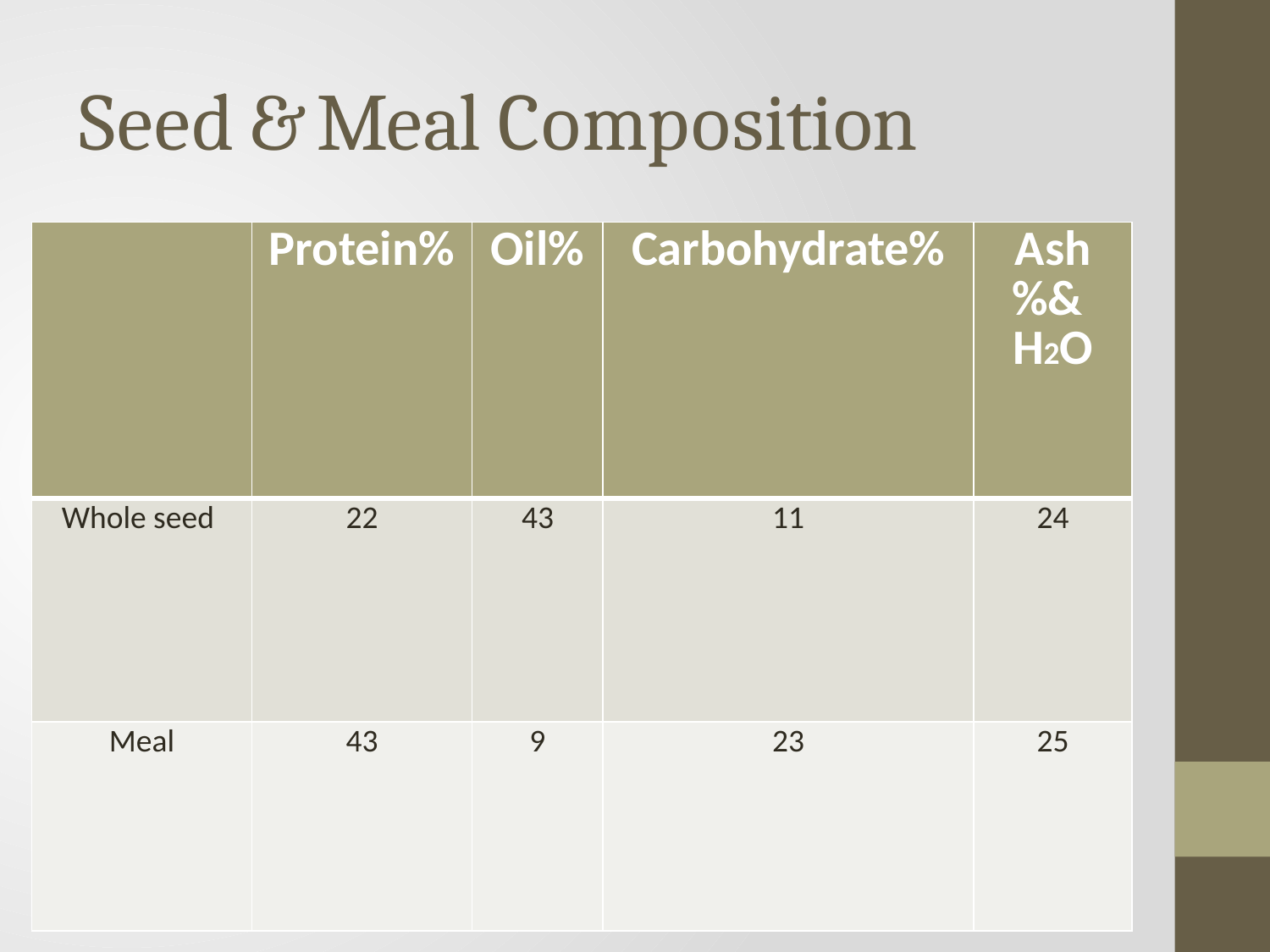

# Seed & Meal Composition
|  | Protein% | Oil% | Carbohydrate% | Ash%& H2O |
| --- | --- | --- | --- | --- |
| Whole seed | 22 | 43 | 11 | 24 |
| Meal | 43 | 9 | 23 | 25 |